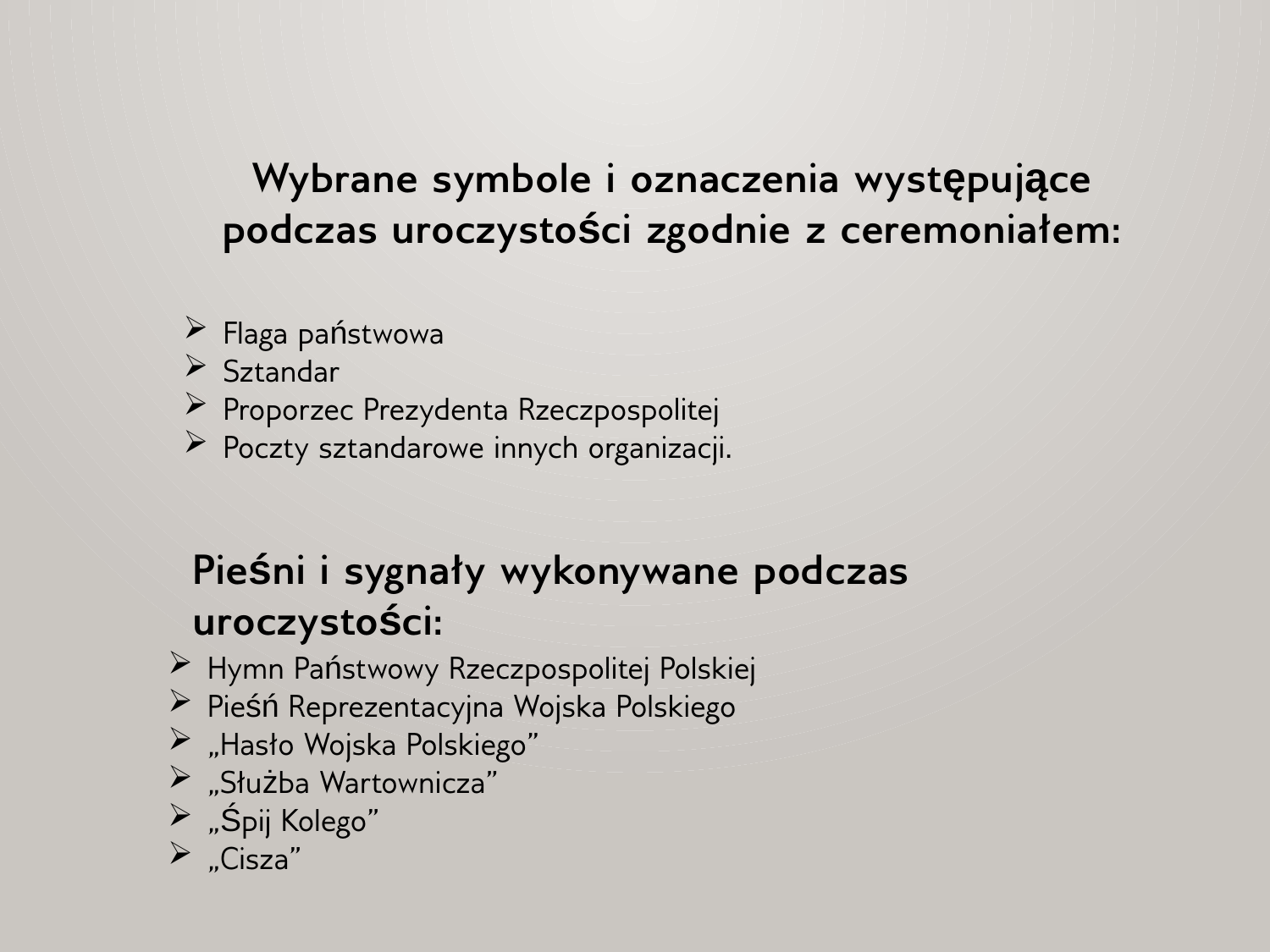

Wybrane symbole i oznaczenia występujące podczas uroczystości zgodnie z ceremoniałem:
Flaga państwowa
Sztandar
Proporzec Prezydenta Rzeczpospolitej
Poczty sztandarowe innych organizacji.

Pieśni i sygnały wykonywane podczas uroczystości:
Hymn Państwowy Rzeczpospolitej Polskiej
Pieśń Reprezentacyjna Wojska Polskiego
„Hasło Wojska Polskiego”
„Służba Wartownicza”
„Śpij Kolego”
„Cisza”